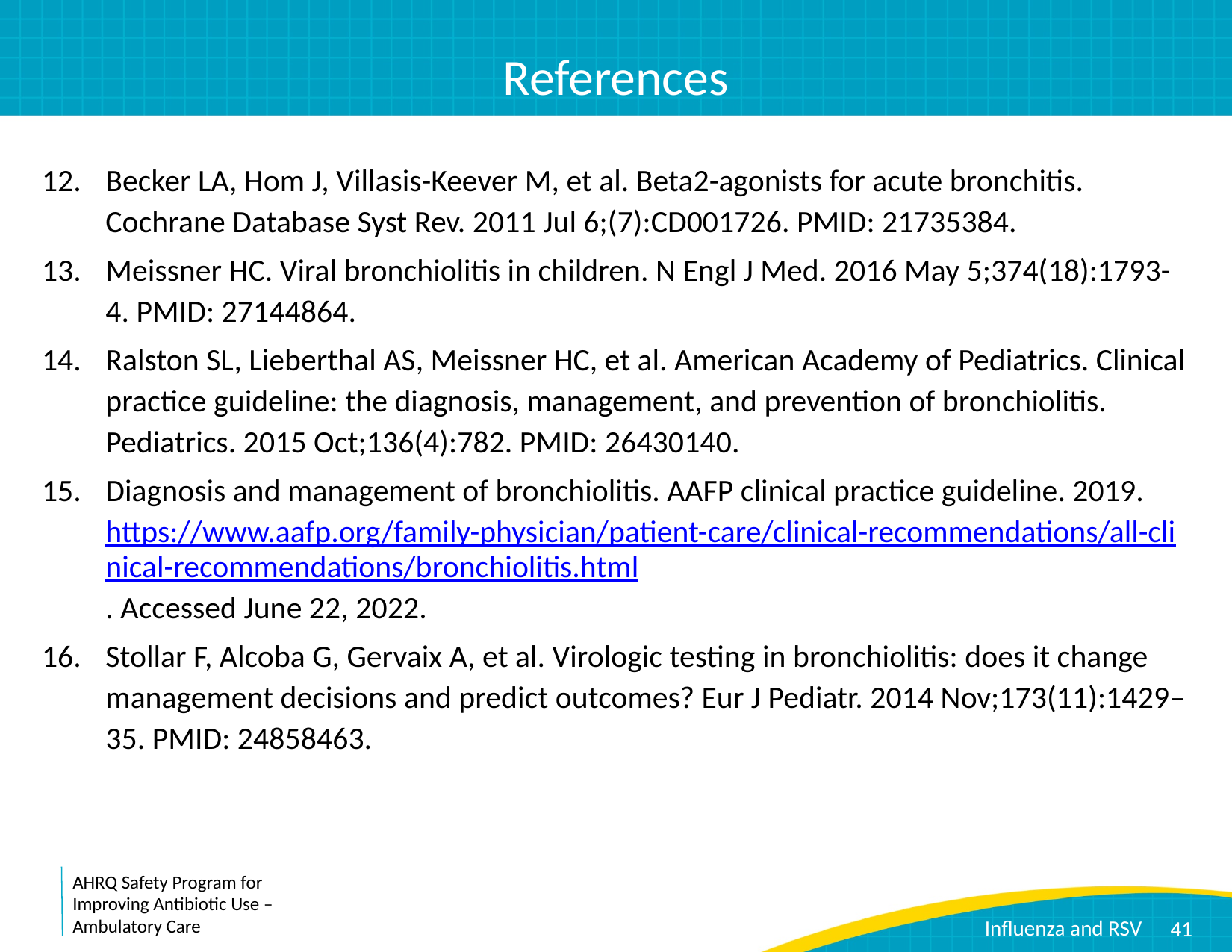

# References
Becker LA, Hom J, Villasis-Keever M, et al. Beta2-agonists for acute bronchitis. Cochrane Database Syst Rev. 2011 Jul 6;(7):CD001726. PMID: 21735384.
Meissner HC. Viral bronchiolitis in children. N Engl J Med. 2016 May 5;374(18):1793-4. PMID: 27144864.
Ralston SL, Lieberthal AS, Meissner HC, et al. American Academy of Pediatrics. Clinical practice guideline: the diagnosis, management, and prevention of bronchiolitis. Pediatrics. 2015 Oct;136(4):782. PMID: 26430140.
Diagnosis and management of bronchiolitis. AAFP clinical practice guideline. 2019. https://www.aafp.org/family-physician/patient-care/clinical-recommendations/all-clinical-recommendations/bronchiolitis.html. Accessed June 22, 2022.
Stollar F, Alcoba G, Gervaix A, et al. Virologic testing in bronchiolitis: does it change management decisions and predict outcomes? Eur J Pediatr. 2014 Nov;173(11):1429–35. PMID: 24858463.
41